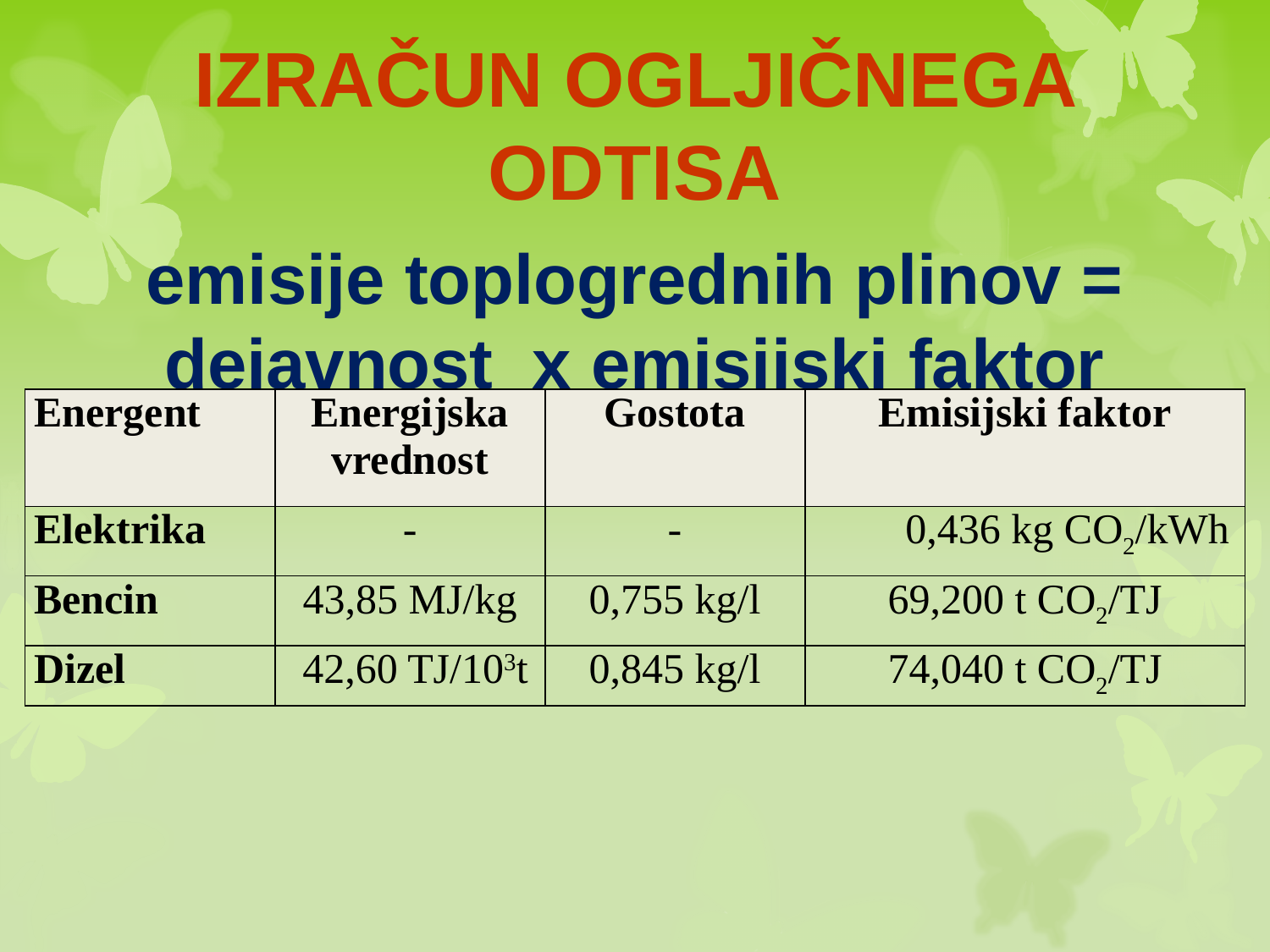

# IZRAČUN OGLJIČNEGA ODTISA
emisije toplogrednih plinov = dejavnost  x emisijski faktor
| Energent | Energijska vrednost | Gostota | Emisijski faktor |
| --- | --- | --- | --- |
| Elektrika | - | - | 0,436 kg CO2/kWh |
| Bencin | 43,85 MJ/kg | 0,755 kg/l | 69,200 t CO2/TJ |
| Dizel | 42,60 TJ/103t | 0,845 kg/l | 74,040 t CO2/TJ |